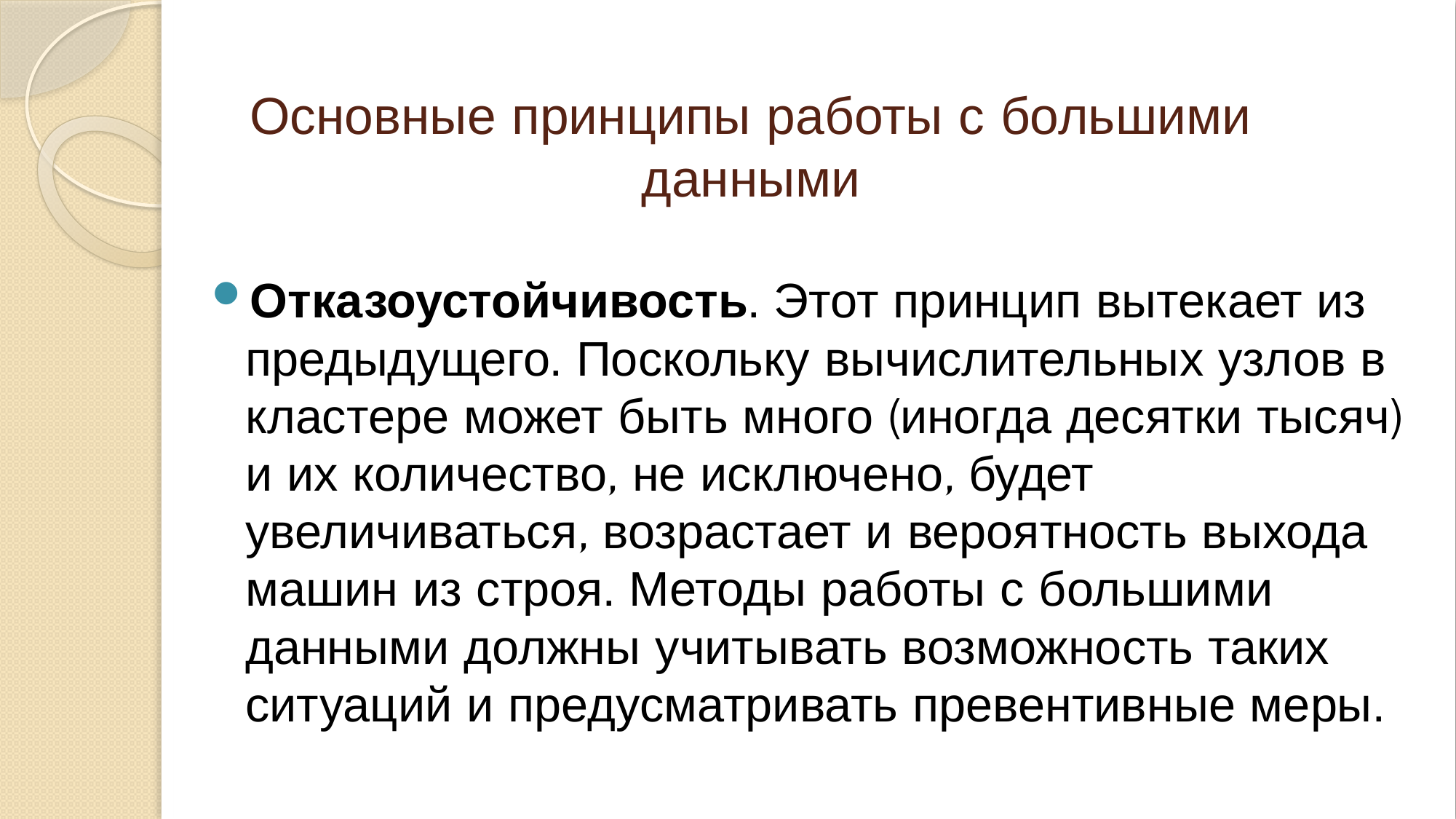

# Основные принципы работы с большими данными
Отказоустойчивость. Этот принцип вытекает из предыдущего. Поскольку вычислительных узлов в кластере может быть много (иногда десятки тысяч) и их количество, не исключено, будет увеличиваться, возрастает и вероятность выхода машин из строя. Методы работы с большими данными должны учитывать возможность таких ситуаций и предусматривать превентивные меры.